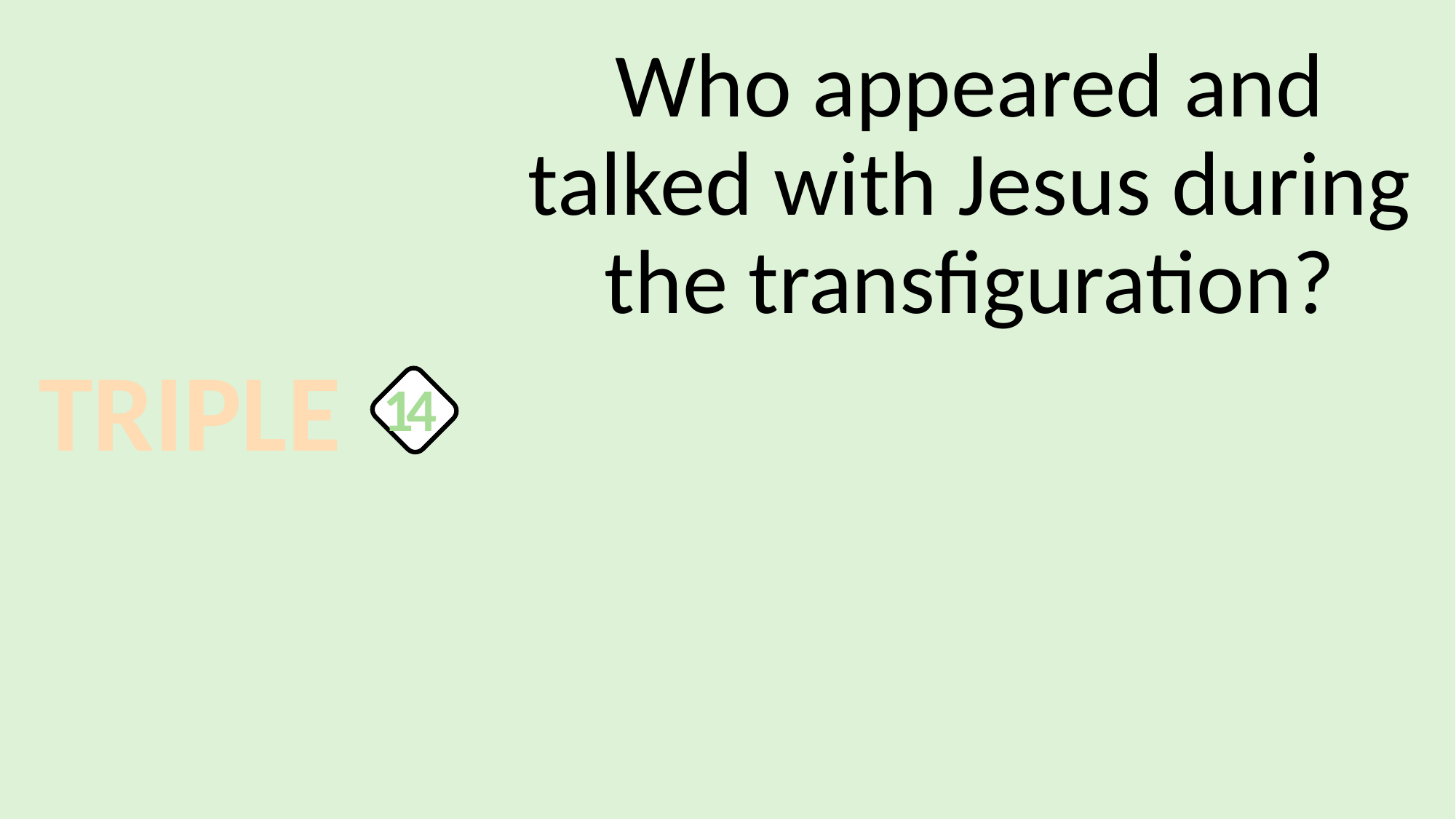

Who appeared and talked with Jesus during the transfiguration?
TRIPLE
14